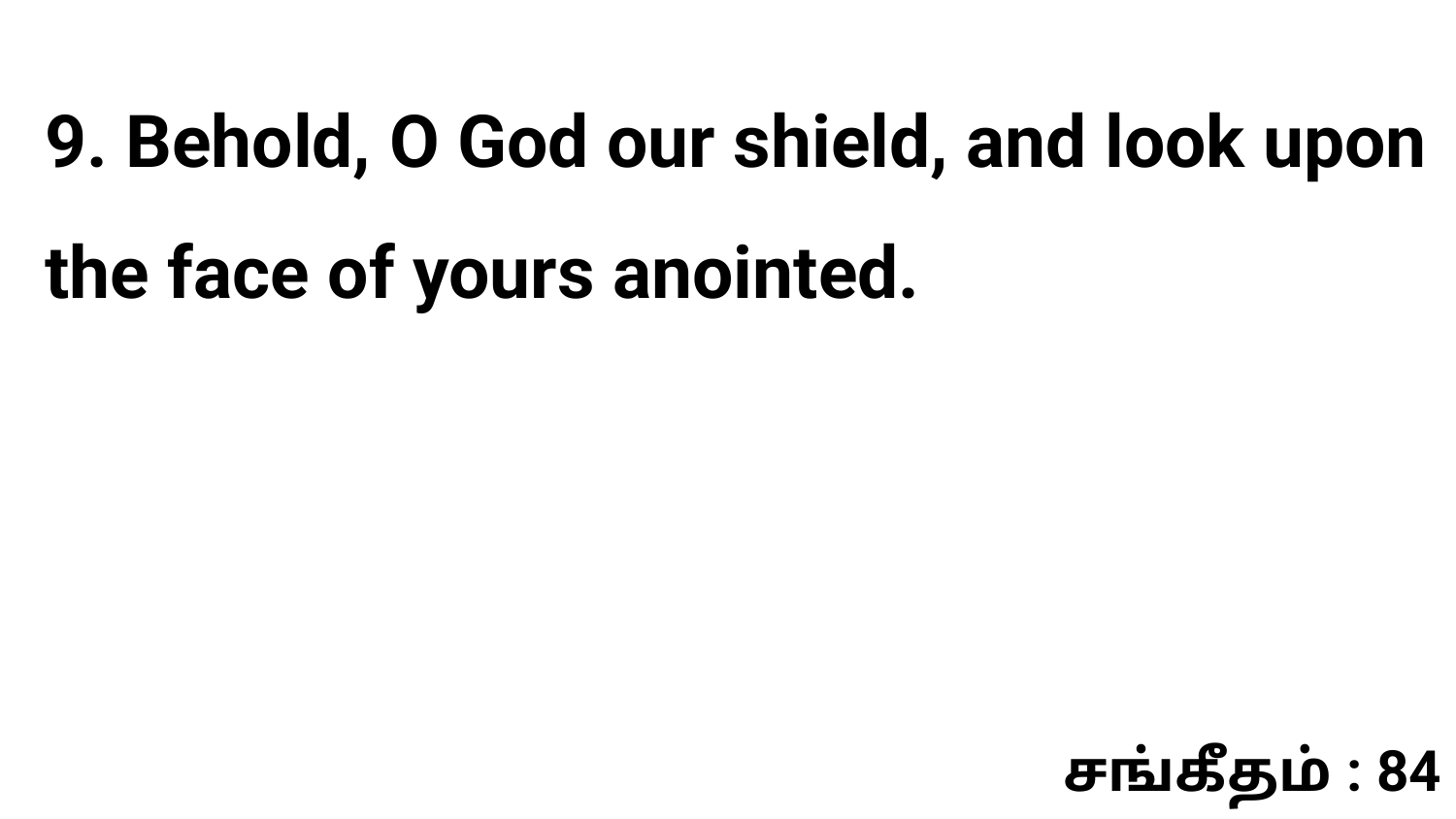

9. Behold, O God our shield, and look upon the face of yours anointed.
சங்கீதம் : 84